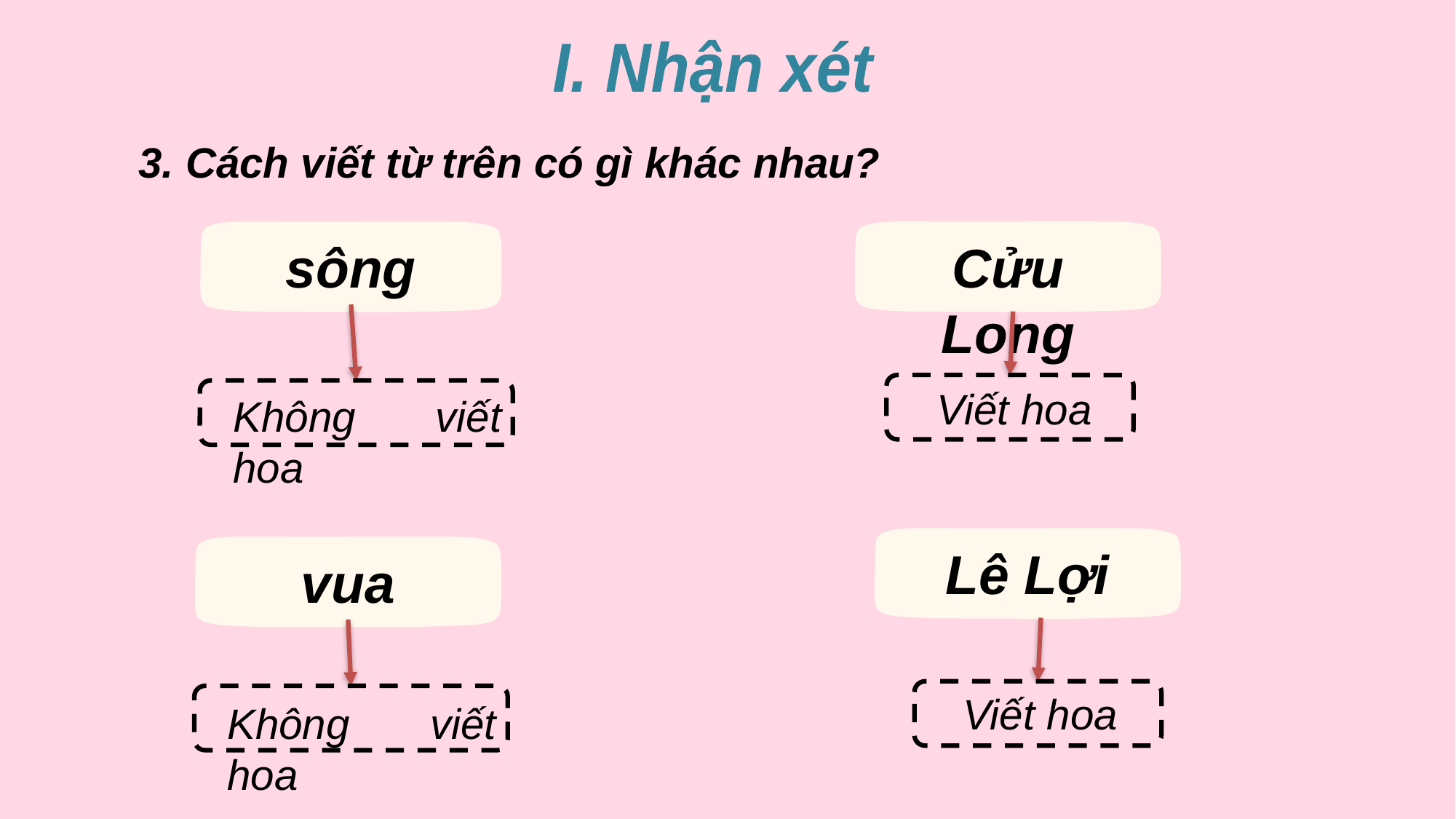

I. Nhận xét
3. Cách viết từ trên có gì khác nhau?

Cửu Long

sông

Viết hoa

Không viết hoa

Lê Lợi

vua

Viết hoa

Không viết hoa